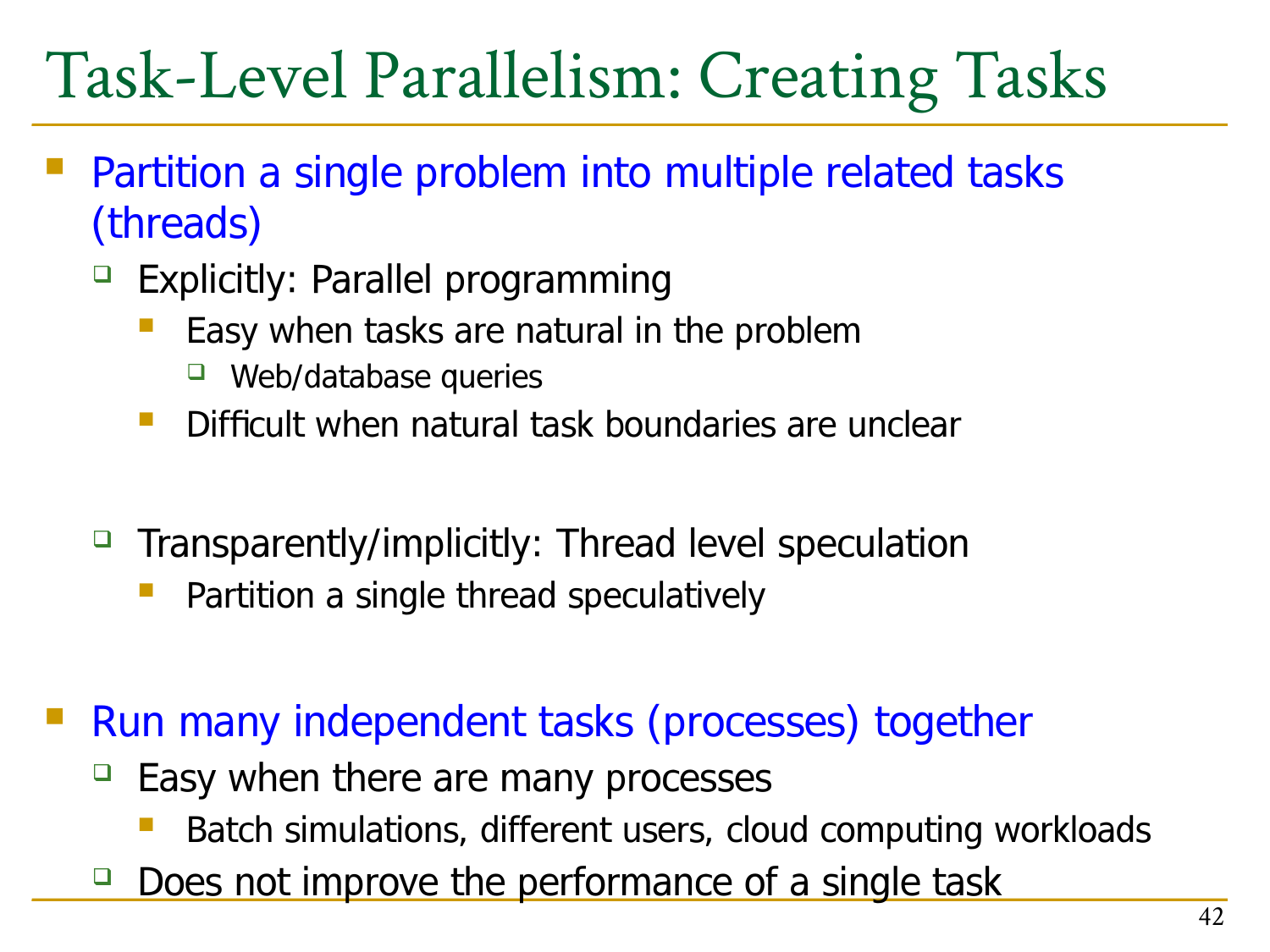

# Task-Level Parallelism: Creating Tasks
Partition a single problem into multiple related tasks (threads)
Explicitly: Parallel programming
Easy when tasks are natural in the problem
Web/database queries
Difficult when natural task boundaries are unclear

Transparently/implicitly: Thread level speculation
Partition a single thread speculatively

Run many independent tasks (processes) together
Easy when there are many processes
Batch simulations, different users, cloud computing workloads
Does not improve the performance of a single task

42